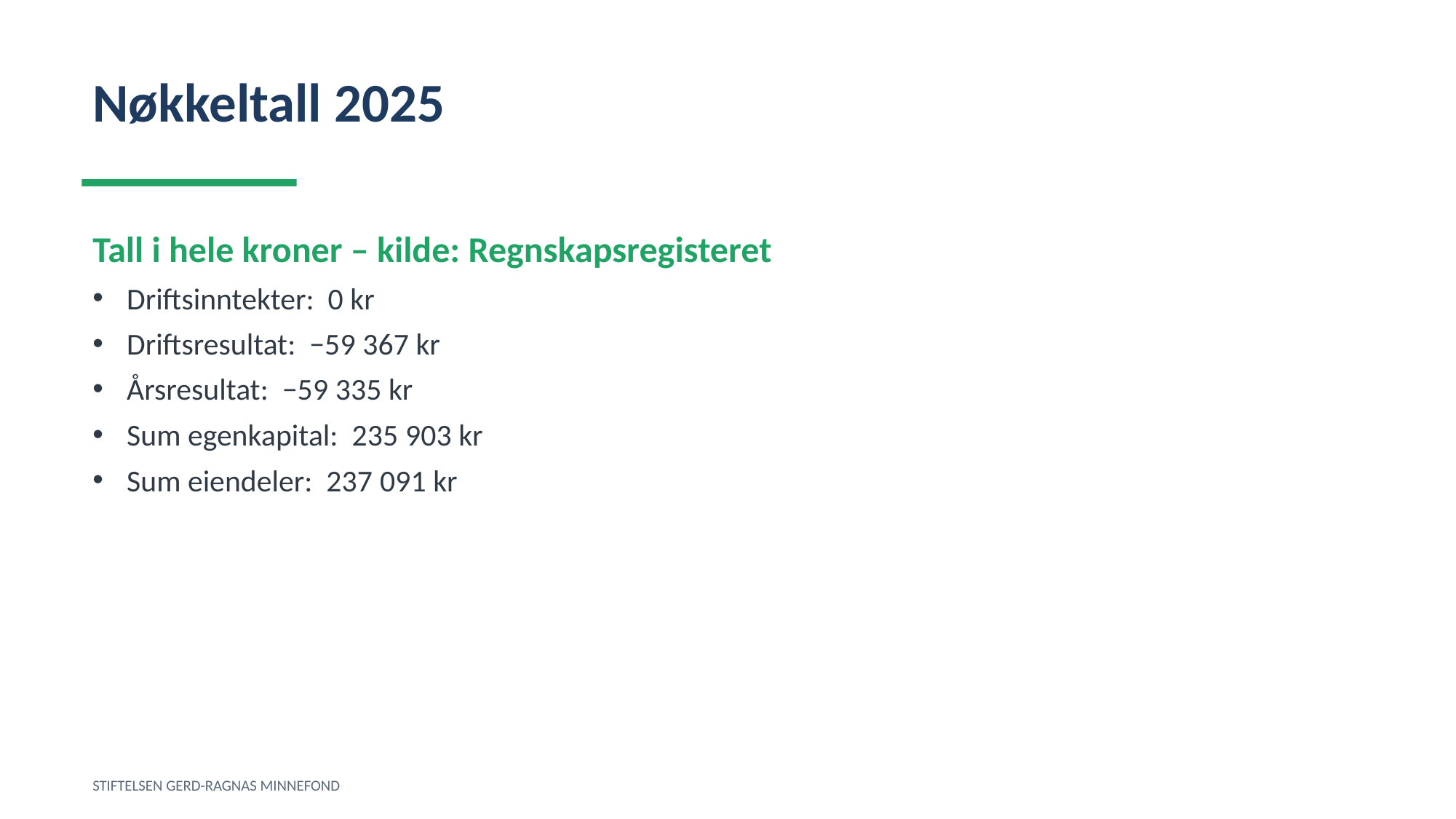

Nøkkeltall 2025

Tall i hele kroner – kilde: Regnskapsregisteret
Driftsinntekter:  0 kr
Driftsresultat:  −59 367 kr
Årsresultat:  −59 335 kr
Sum egenkapital:  235 903 kr
Sum eiendeler:  237 091 kr
STIFTELSEN GERD-RAGNAS MINNEFOND